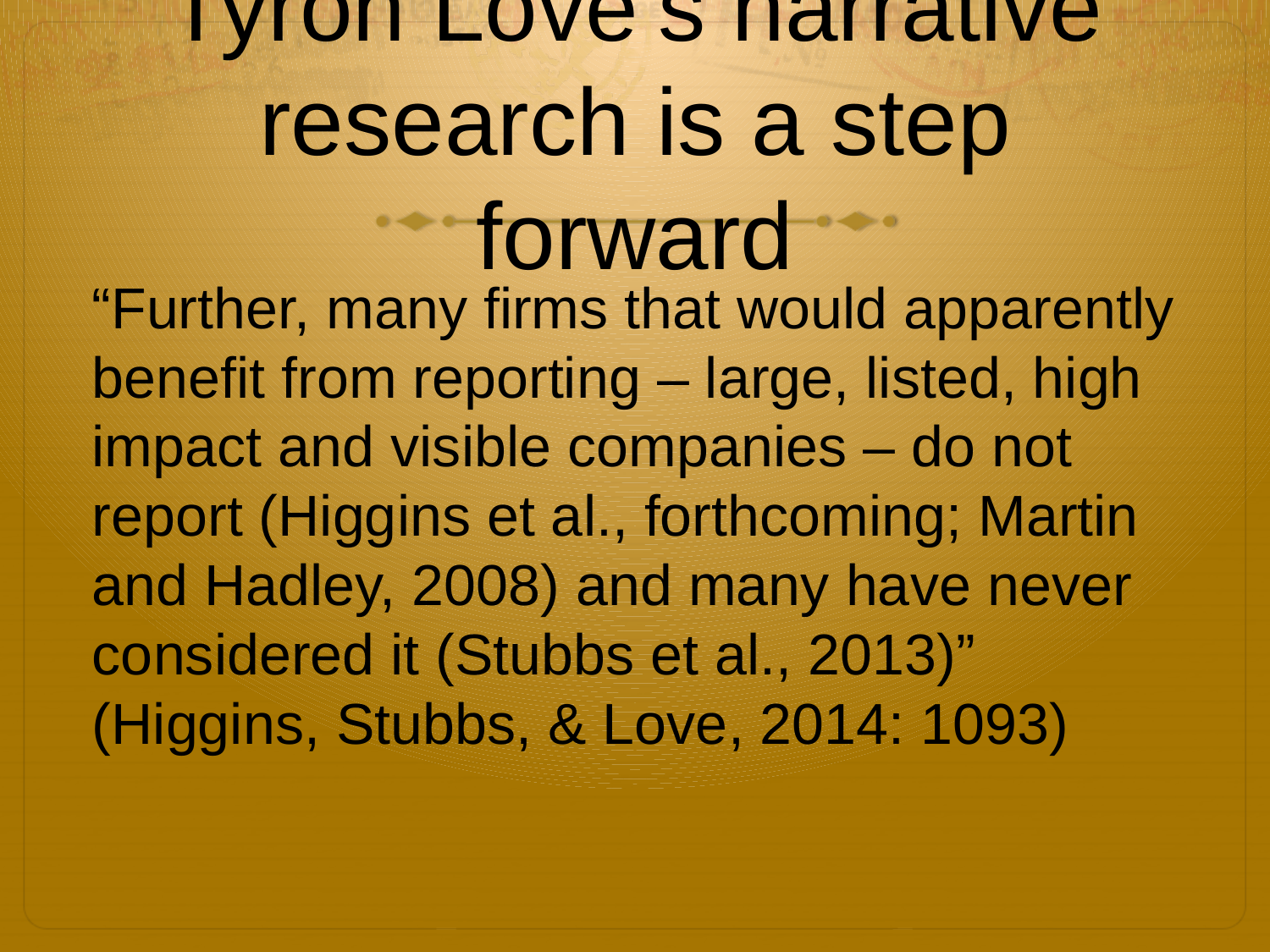

# Tyron Love’s narrative research is a step forward
“Further, many firms that would apparently benefit from reporting – large, listed, high impact and visible companies – do not report (Higgins et al., forthcoming; Martin and Hadley, 2008) and many have never considered it (Stubbs et al., 2013)” (Higgins, Stubbs, & Love, 2014: 1093)